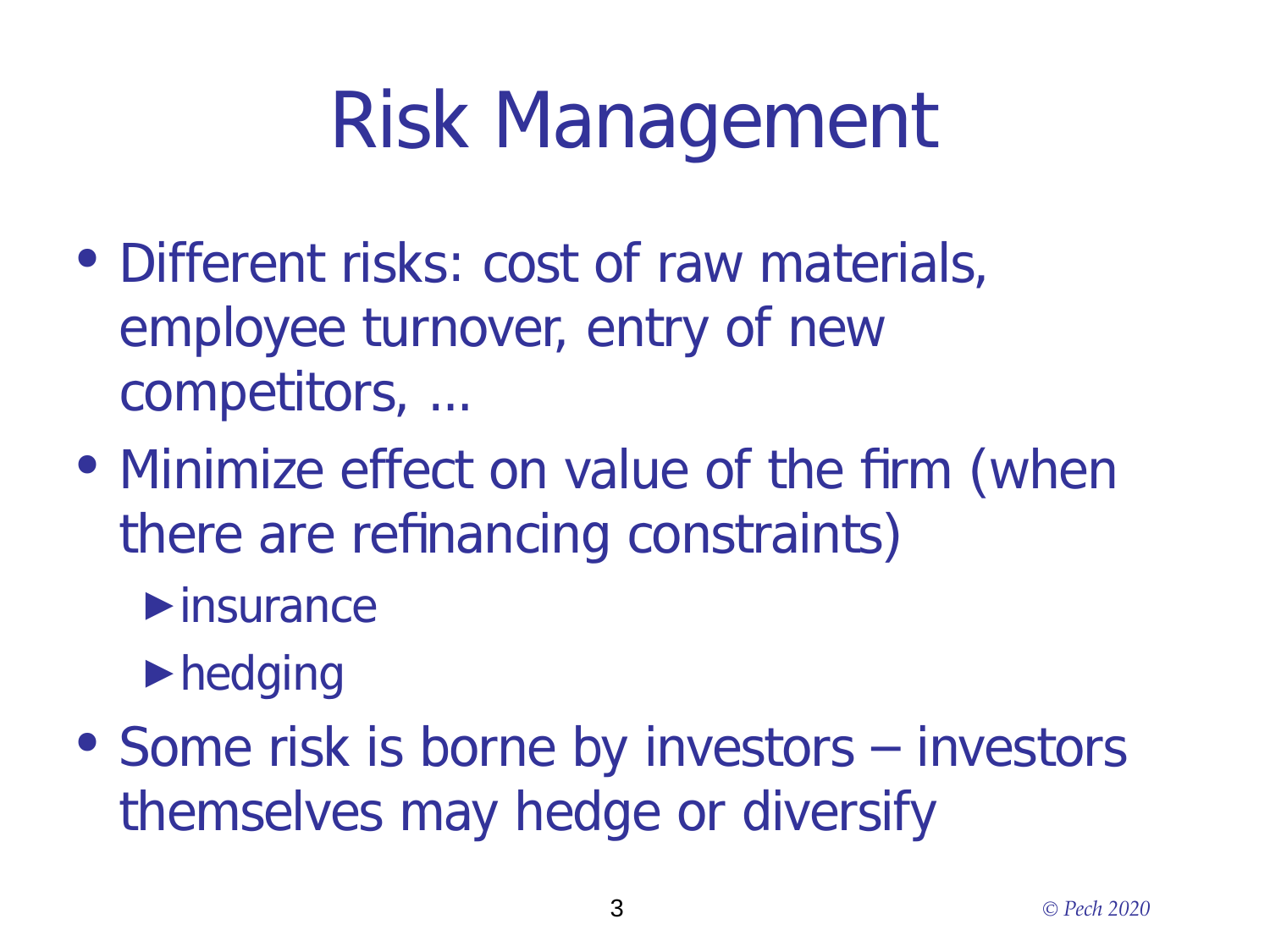

# Risk Management
Different risks: cost of raw materials, employee turnover, entry of new competitors, …
Minimize effect on value of the firm (when there are refinancing constraints)
insurance
hedging
Some risk is borne by investors – investors themselves may hedge or diversify
3